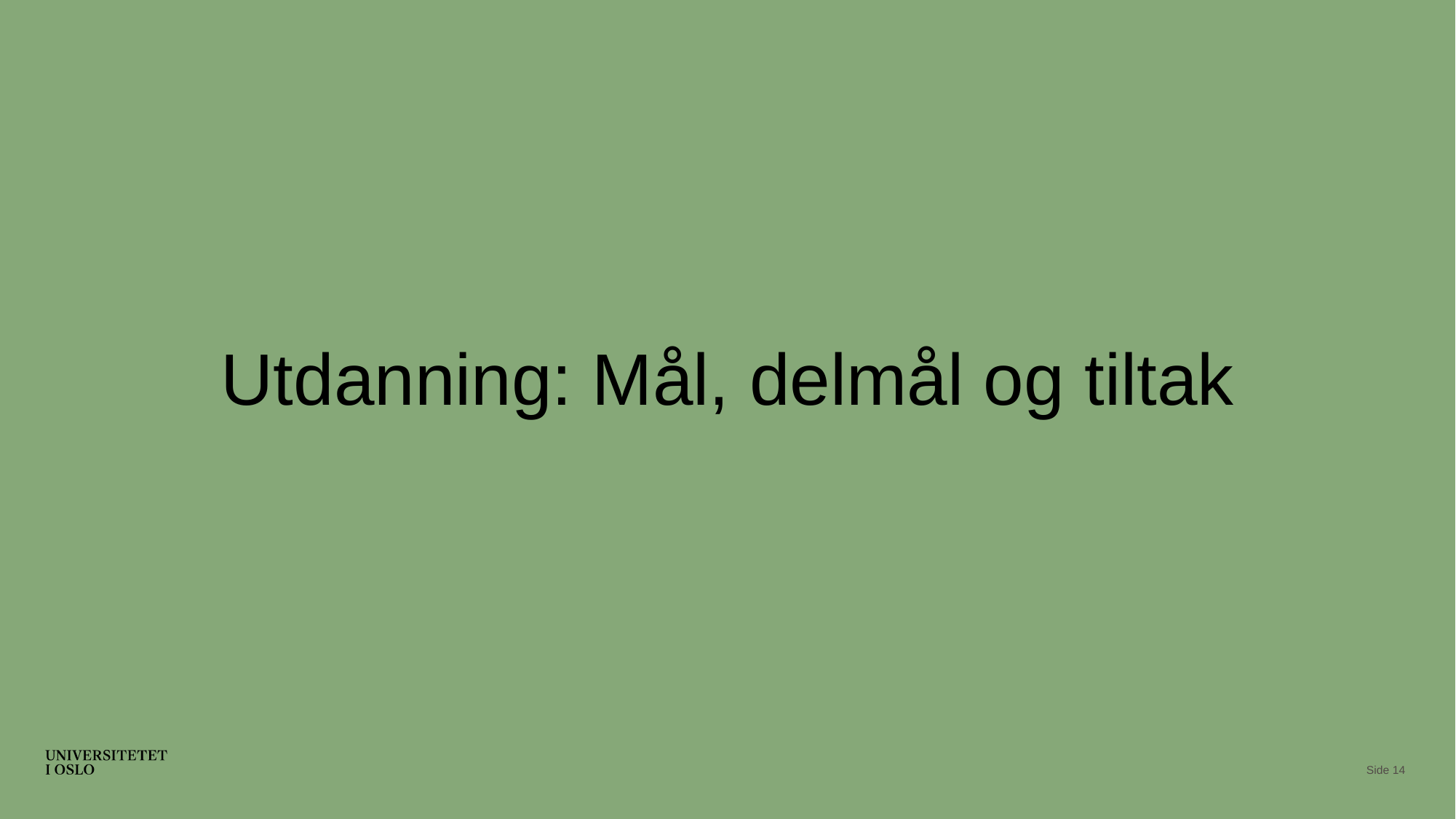

Utdanning: Mål, delmål og tiltak
Side 14